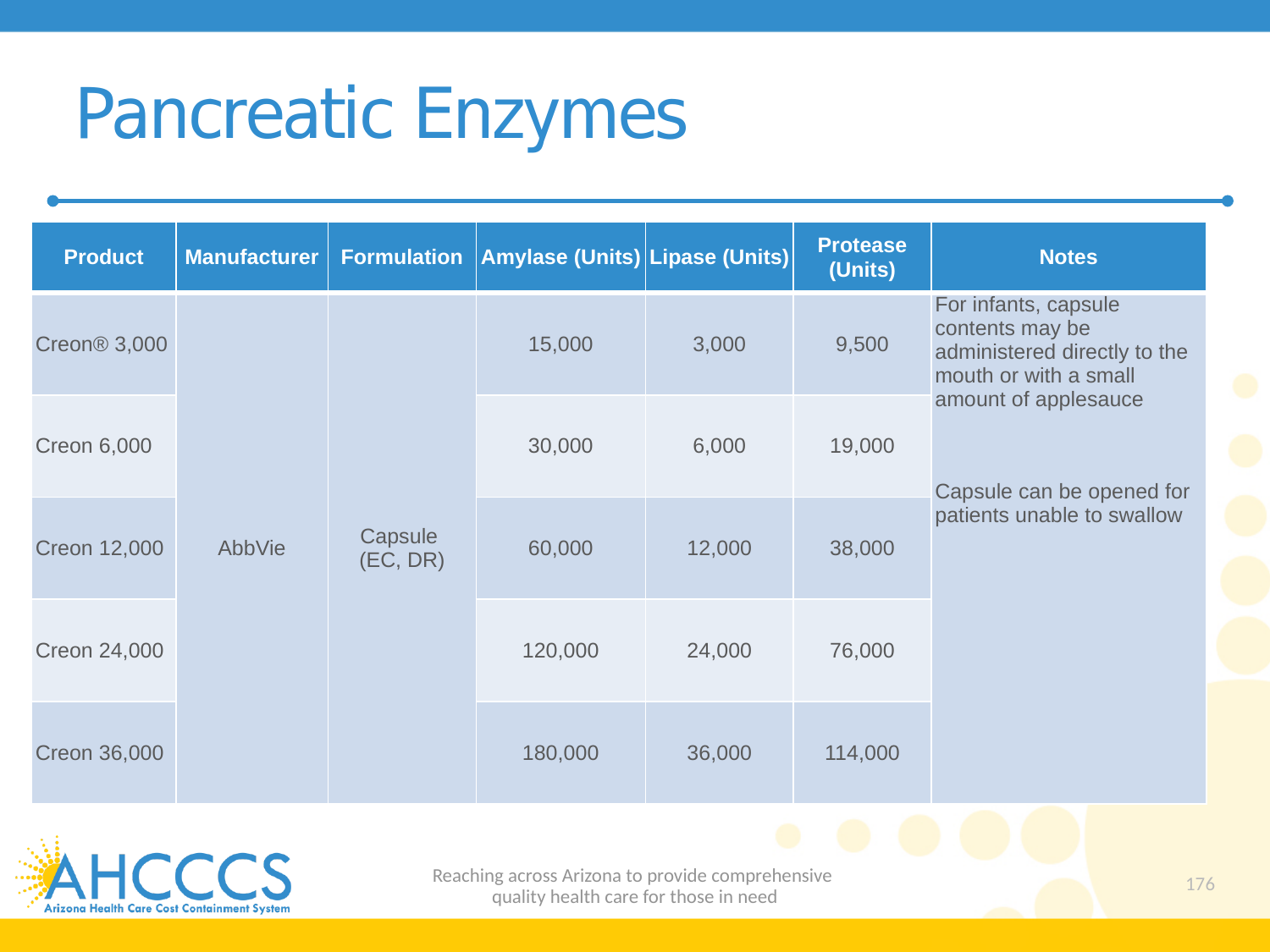

# Pancreatic Enzymes
| Product | Manufacturer | Formulation | Amylase (Units) | Lipase (Units) | Protease (Units) | Notes |
| --- | --- | --- | --- | --- | --- | --- |
| Creon® 3,000 | AbbVie | Capsule (EC, DR) | 15,000 | 3,000 | 9,500 | For infants, capsule contents may be administered directly to the mouth or with a small amount of applesauce Capsule can be opened for patients unable to swallow |
| Creon 6,000 |  |  | 30,000 | 6,000 | 19,000 |  |
| Creon 12,000 |  |  | 60,000 | 12,000 | 38,000 |  |
| Creon 24,000 |  |  | 120,000 | 24,000 | 76,000 |  |
| Creon 36,000 |  |  | 180,000 | 36,000 | 114,000 |  |

Reaching across Arizona to provide comprehensive
quality health care for those in need
176